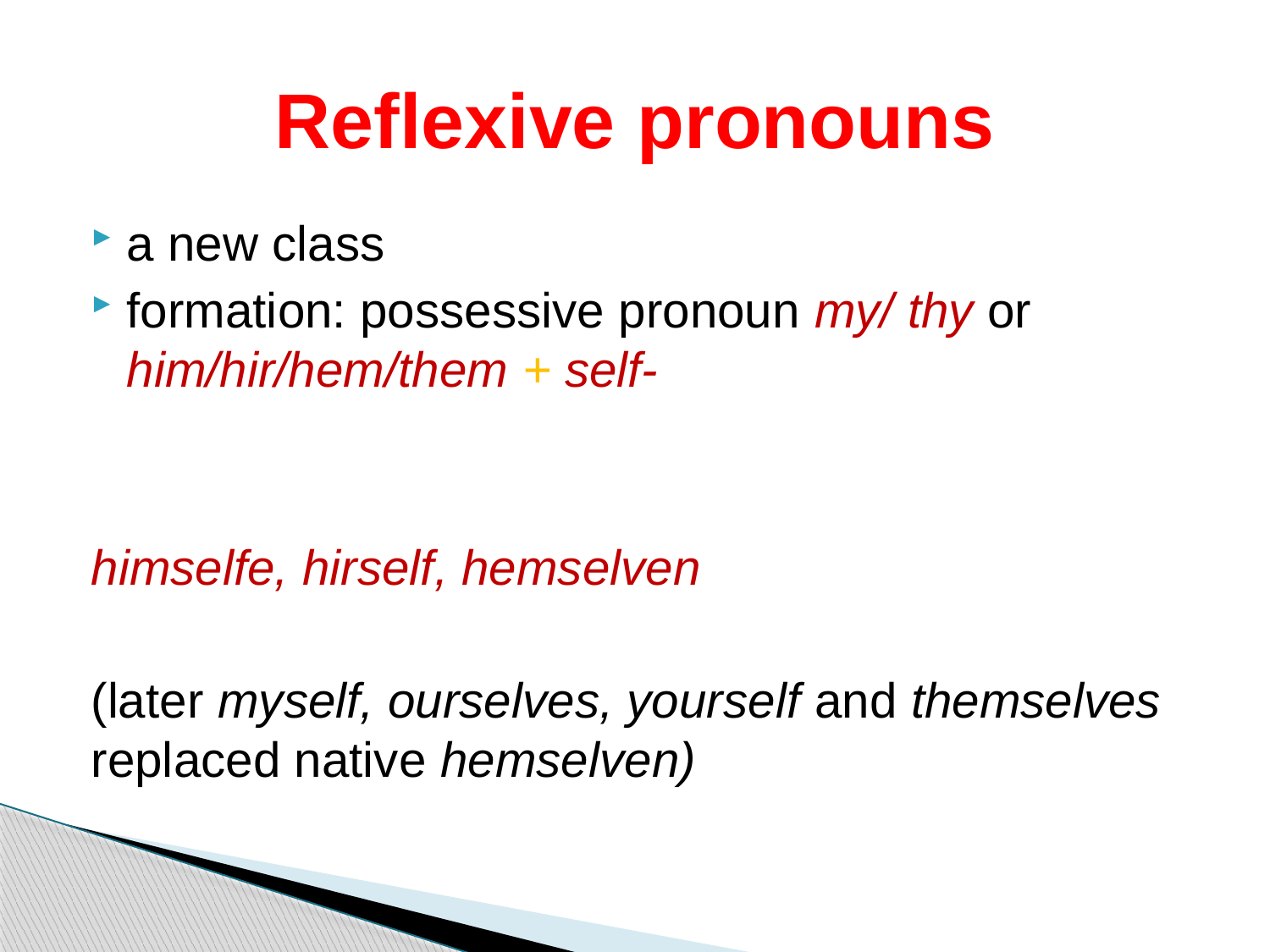

# Reflexive pronouns
a new class
formation: possessive pronoun my/ thy or him/hir/hem/them + self-

himselfe, hirself, hemselven

(later myself, ourselves, yourself and themselves replaced native hemselven)